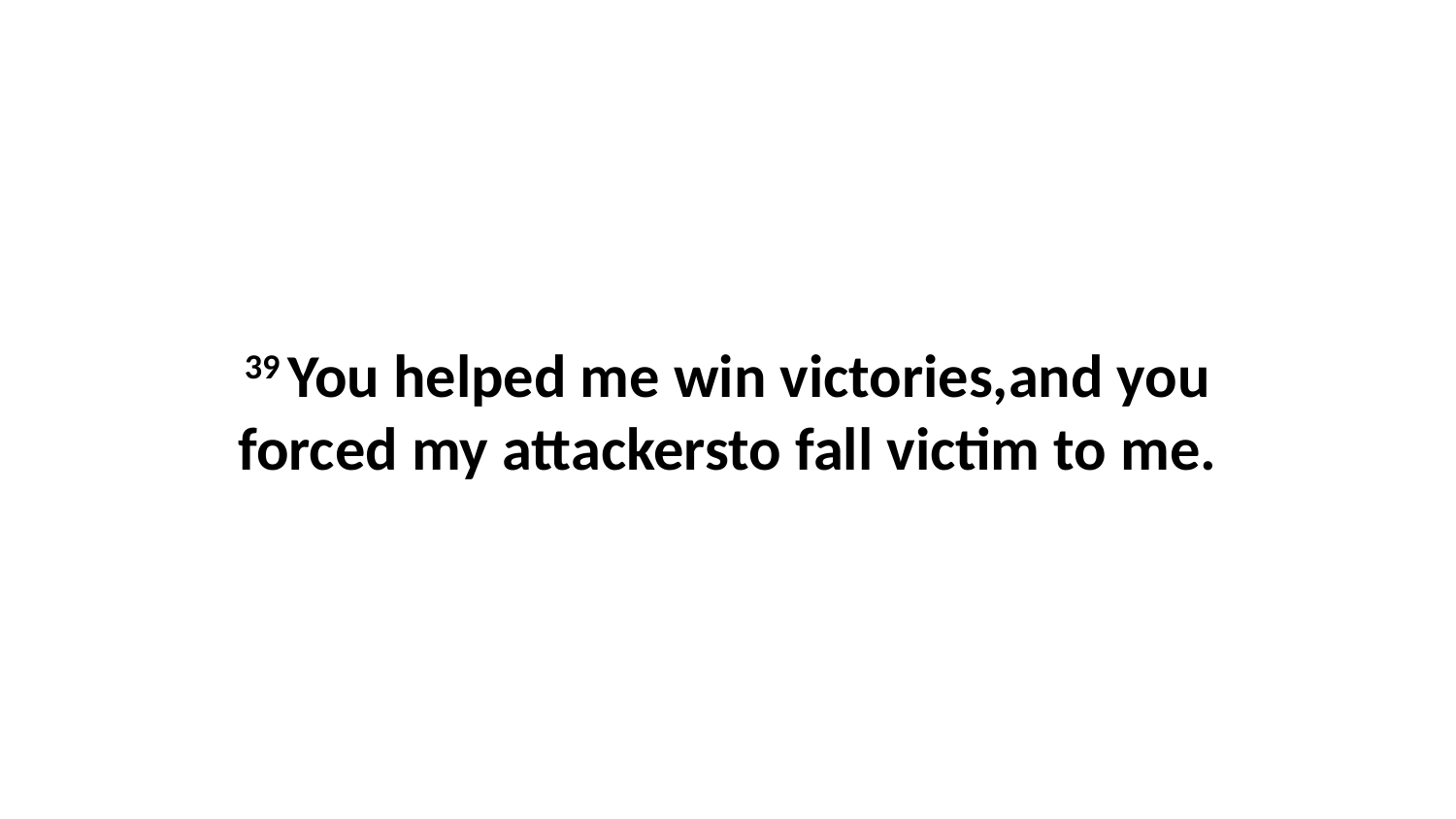

39 You helped me win victories,and you forced my attackersto fall victim to me.